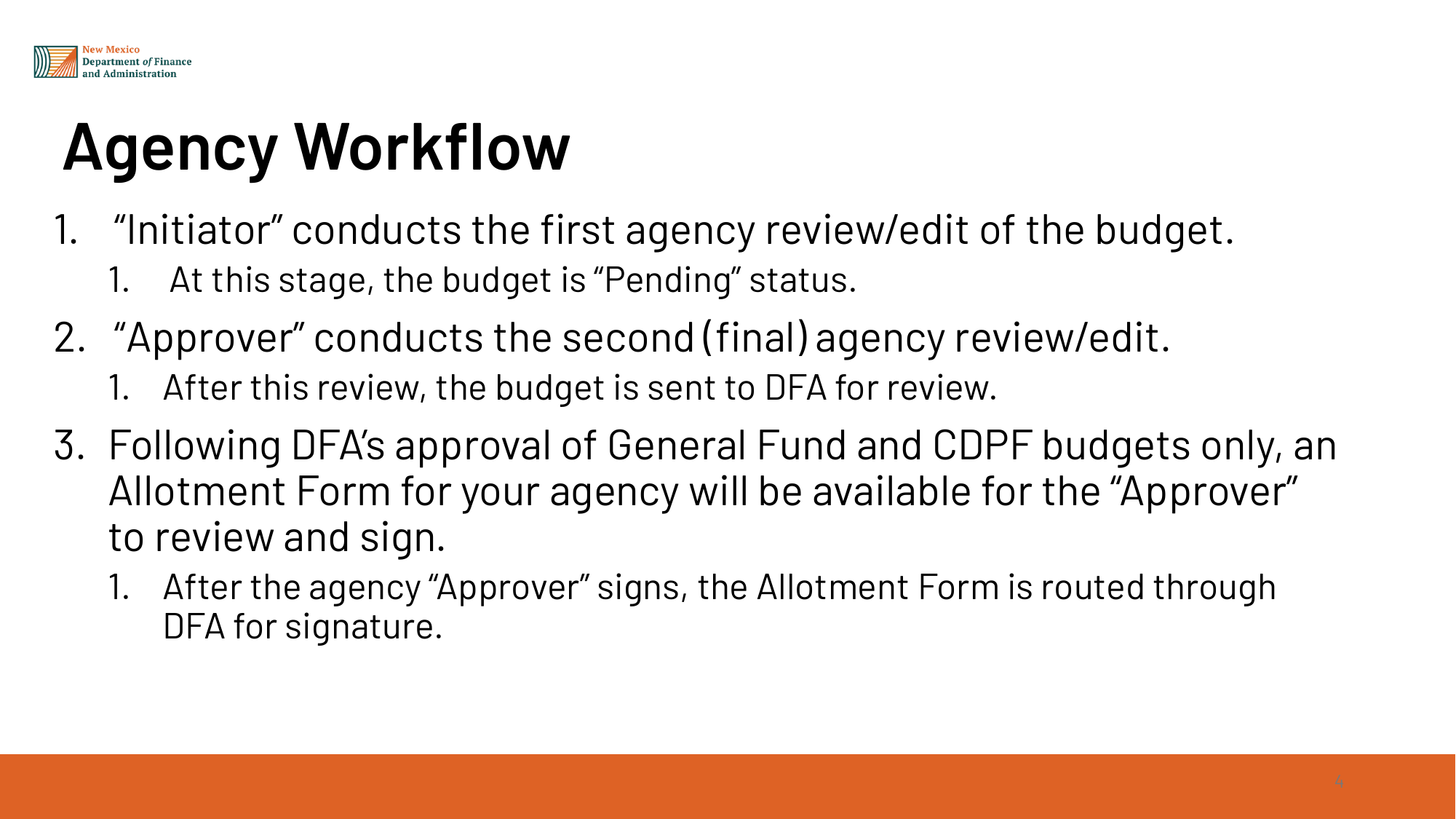

# Agency Workflow
“Initiator” conducts the first agency review/edit of the budget.
At this stage, the budget is “Pending” status.
“Approver” conducts the second (final) agency review/edit.
After this review, the budget is sent to DFA for review.
Following DFA’s approval of General Fund and CDPF budgets only, an Allotment Form for your agency will be available for the “Approver” to review and sign.
After the agency “Approver” signs, the Allotment Form is routed through DFA for signature.

4